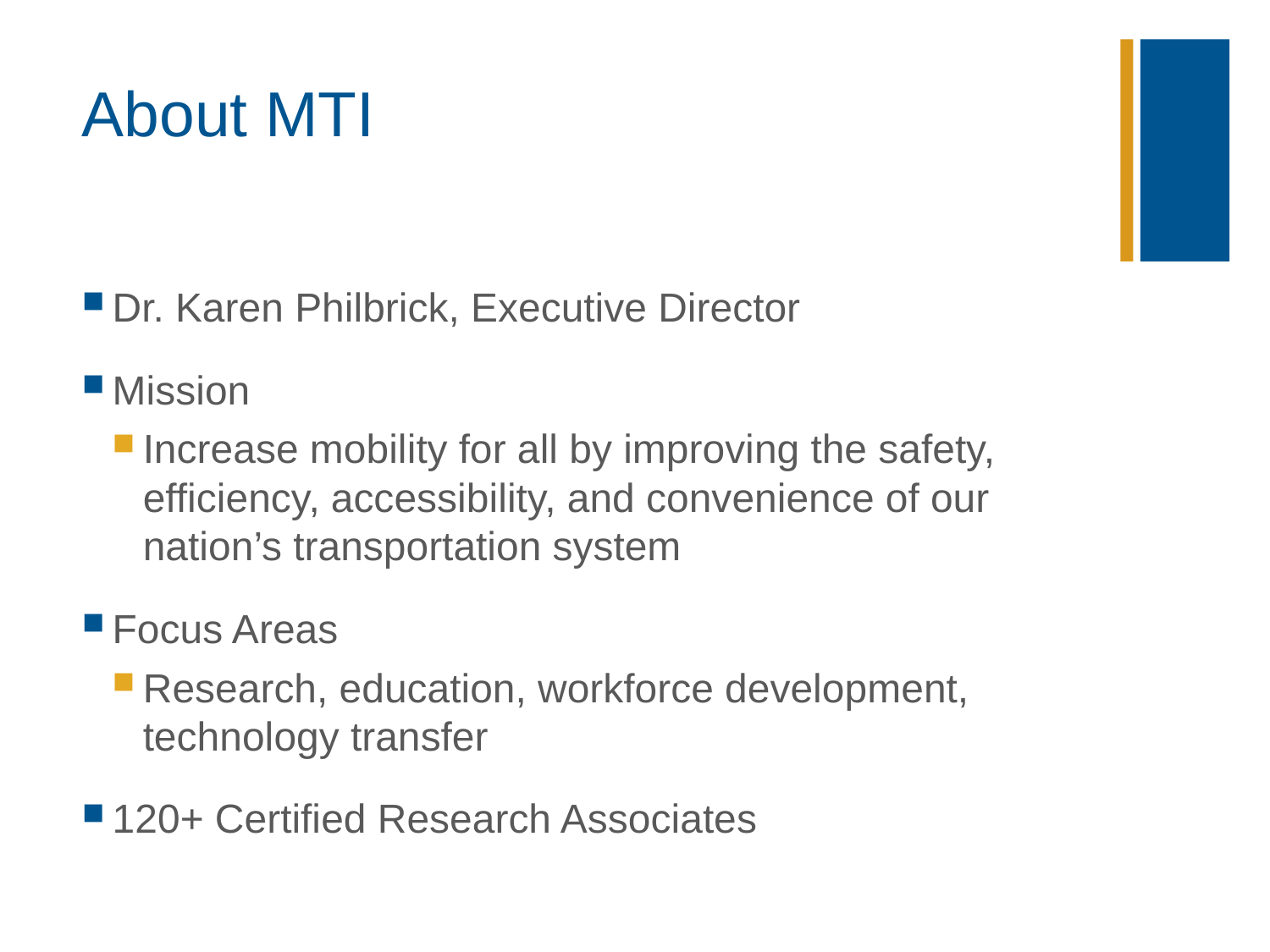

# About MTI
Dr. Karen Philbrick, Executive Director
Mission
Increase mobility for all by improving the safety, efficiency, accessibility, and convenience of our nation’s transportation system
Focus Areas
Research, education, workforce development, technology transfer
120+ Certified Research Associates